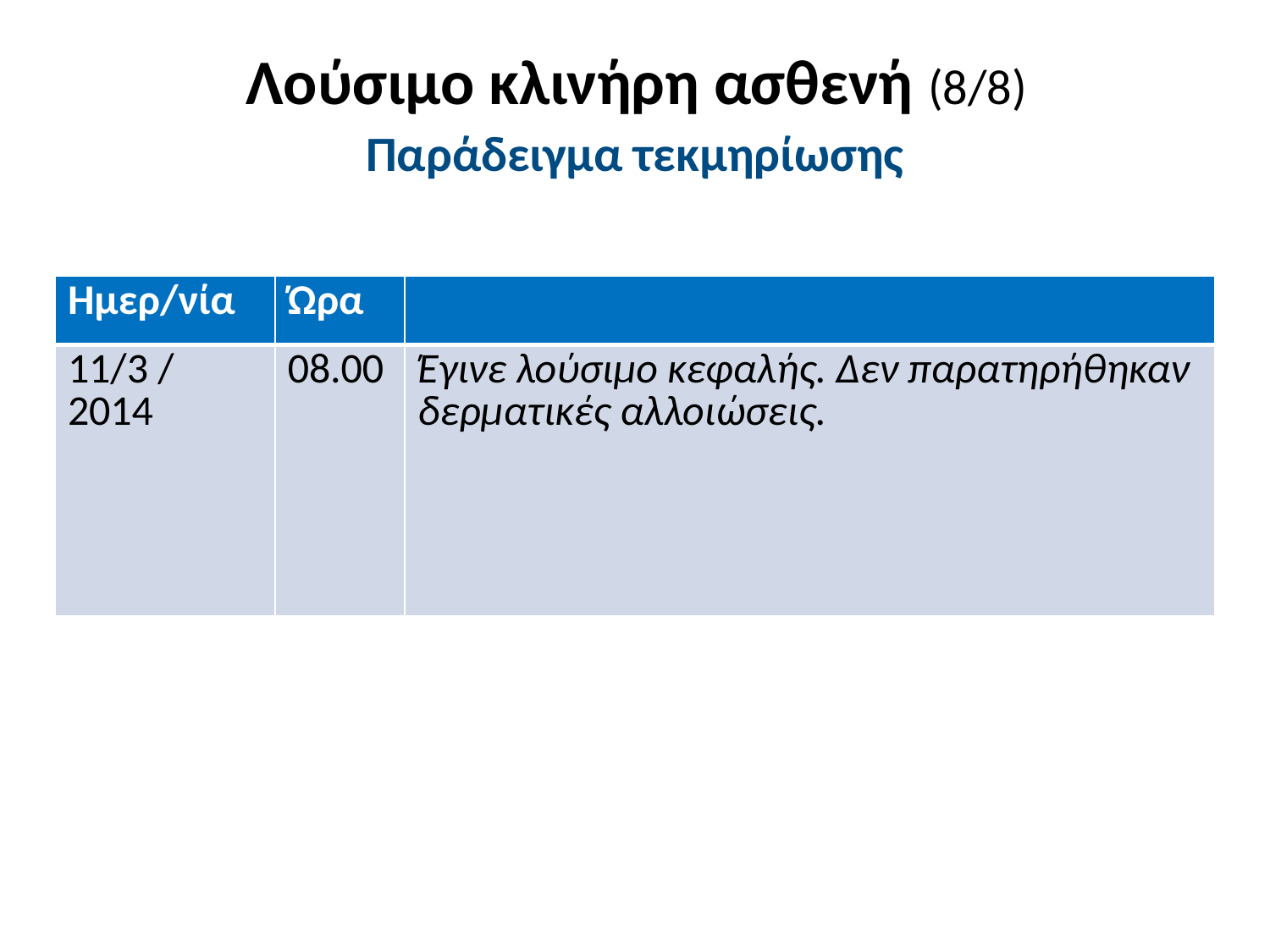

# Λούσιμο κλινήρη ασθενή (8/8)
Παράδειγμα τεκμηρίωσης

| Ημερ/νία | Ώρα |  |
| --- | --- | --- |
| 11/3 / 2014 | 08.00 | Έγινε λούσιμο κεφαλής. Δεν παρατηρήθηκαν δερματικές αλλοιώσεις. |